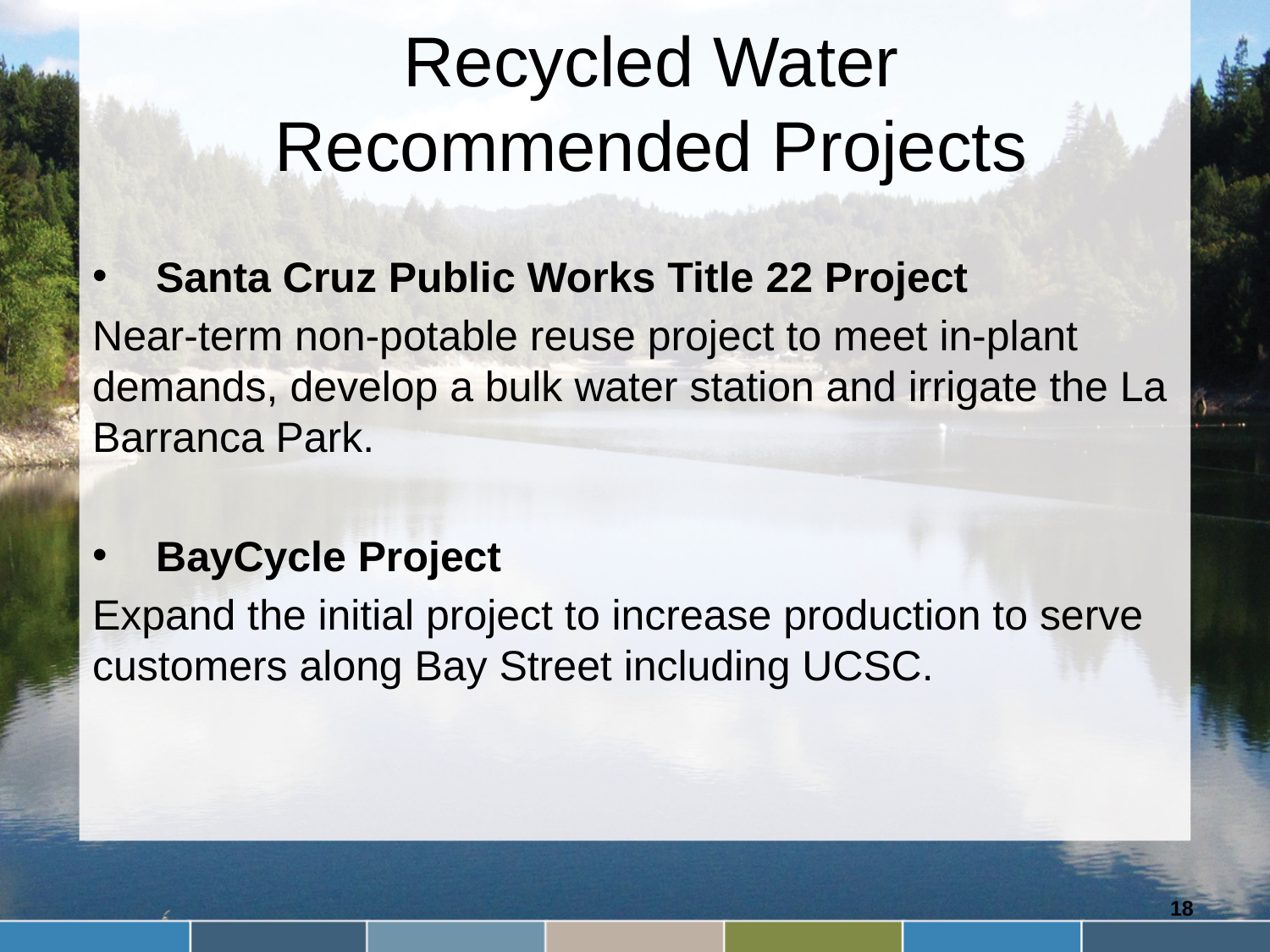

# Recycled Water Recommended Projects
Santa Cruz Public Works Title 22 Project
Near-term non-potable reuse project to meet in-plant demands, develop a bulk water station and irrigate the La Barranca Park.

BayCycle Project
Expand the initial project to increase production to serve customers along Bay Street including UCSC.
18